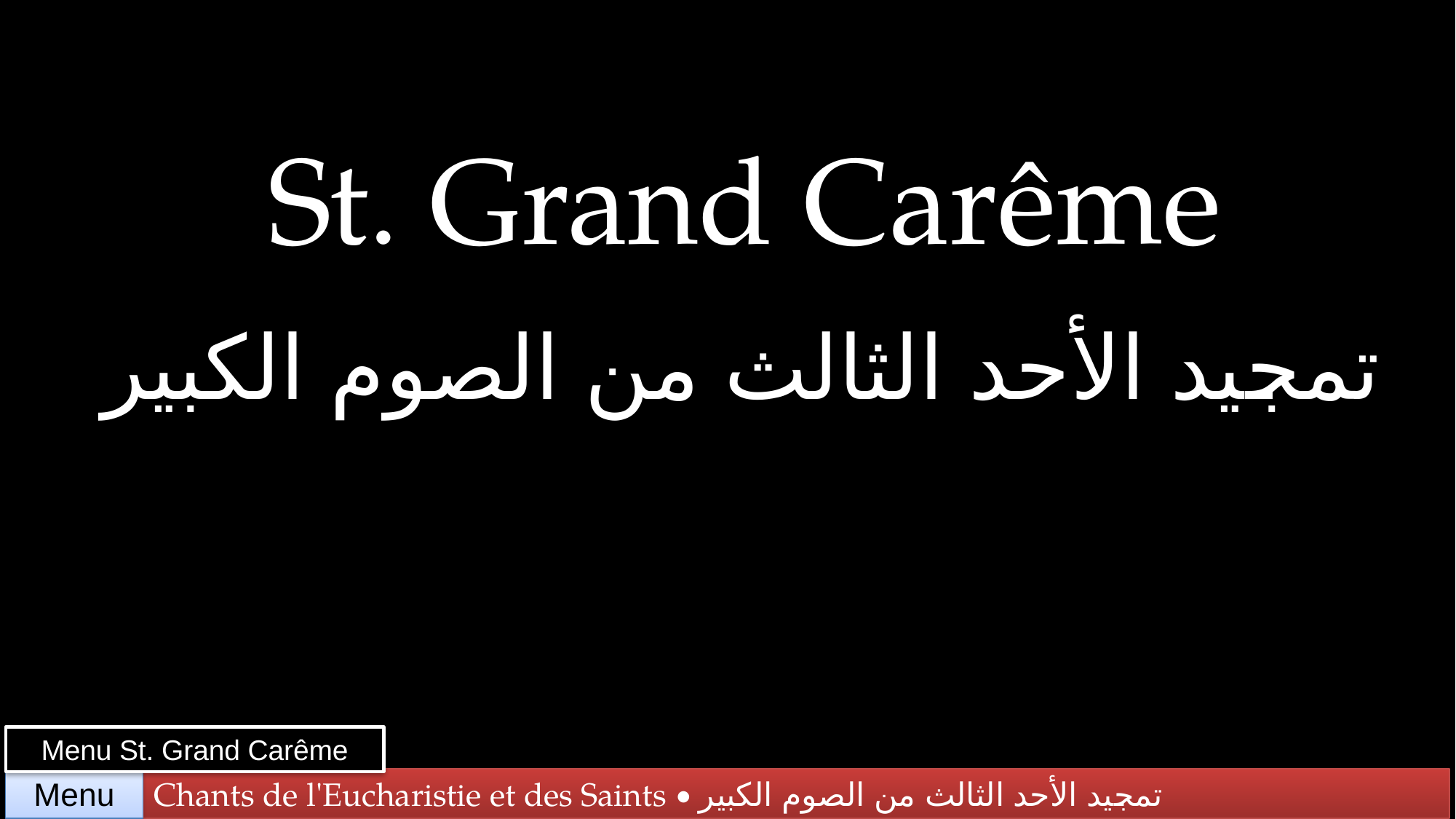

St. Grand Carême
تمجيد الأحد الثالث من الصوم الكبير
Menu St. Grand Carême
Chants de l'Eucharistie et des Saints • تمجيد الأحد الثالث من الصوم الكبير
Menu